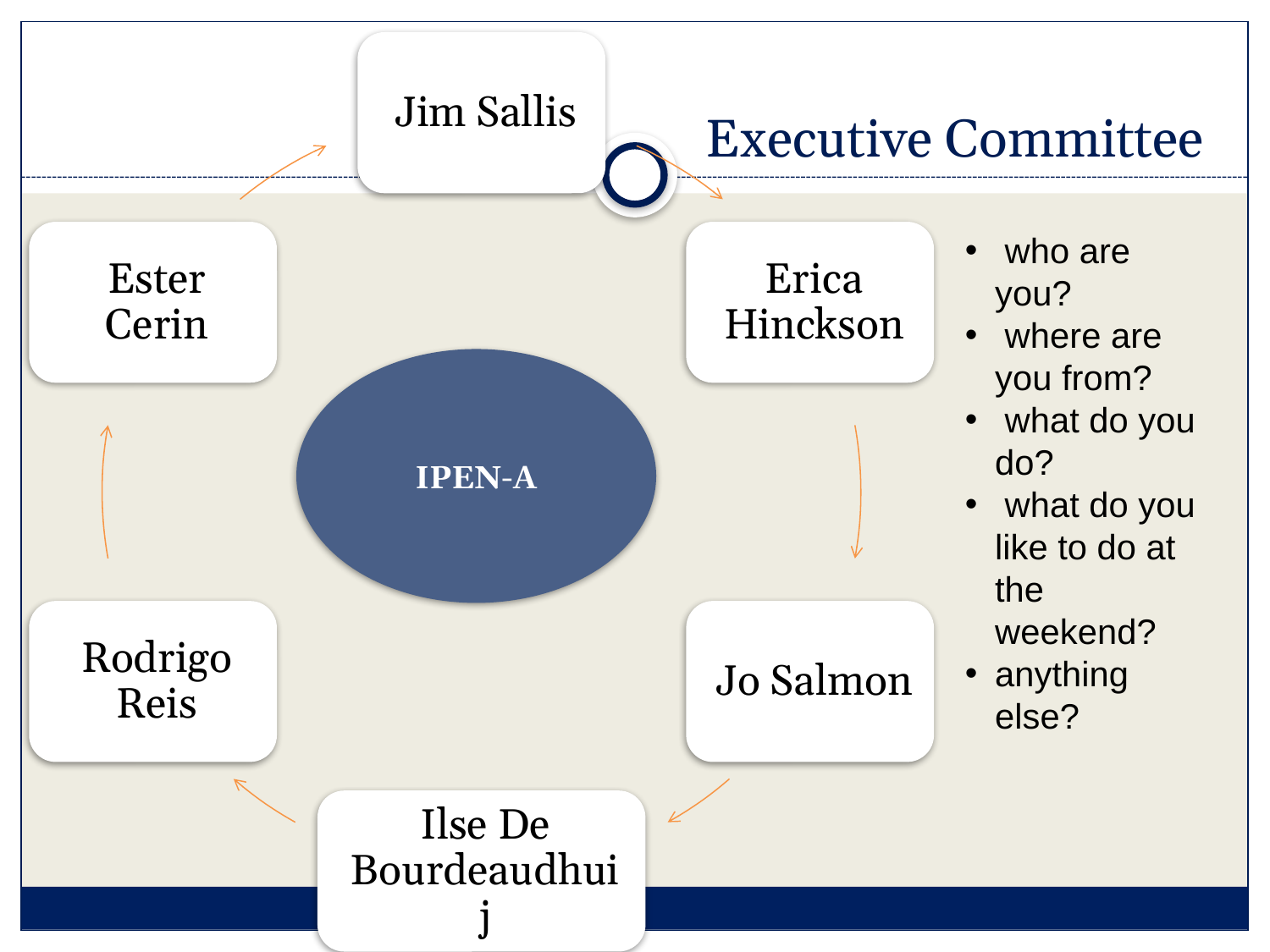

Jim Sallis
Erica Hinckson
Jo Salmon
Ilse De Bourdeaudhuij
Rodrigo Reis
Ester Cerin
# Executive Committee
 who are you?
 where are you from?
 what do you do?
 what do you like to do at the weekend?
anything else?
IPEN-A